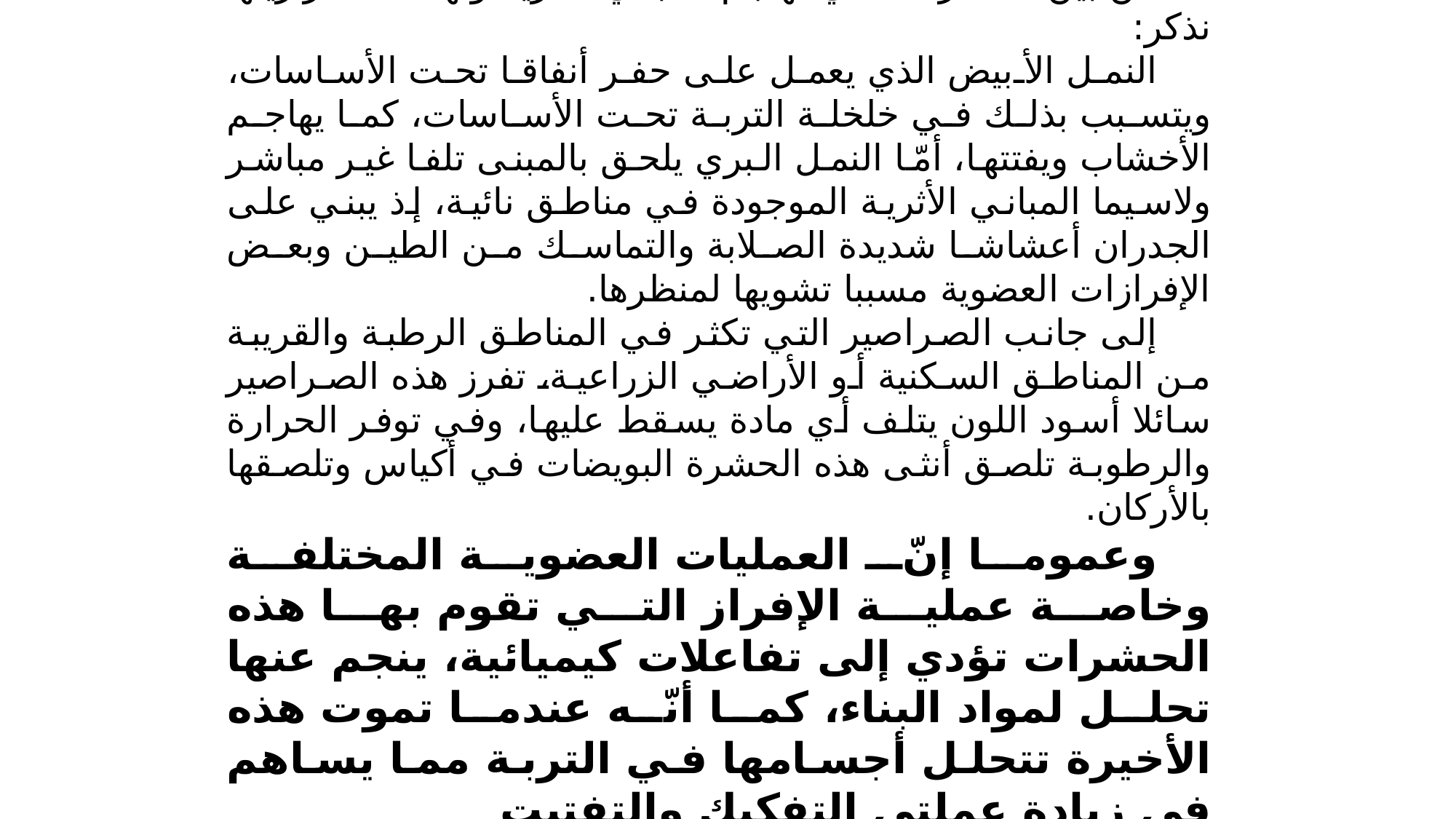

الحشرات
من بين الحشرات التي تهاجم المباني الأثرية وتهدد استمراريتها نذكر:
النمل الأبيض الذي يعمل على حفر أنفاقا تحت الأساسات، ويتسبب بذلك في خلخلة التربة تحت الأساسات، كما يهاجم الأخشاب ويفتتها، أمّا النمل البري يلحق بالمبنى تلفا غير مباشر ولاسيما المباني الأثرية الموجودة في مناطق نائية، إذ يبني على الجدران أعشاشا شديدة الصلابة والتماسك من الطين وبعض الإفرازات العضوية مسببا تشويها لمنظرها.
إلى جانب الصراصير التي تكثر في المناطق الرطبة والقريبة من المناطق السكنية أو الأراضي الزراعية، تفرز هذه الصراصير سائلا أسود اللون يتلف أي مادة يسقط عليها، وفي توفر الحرارة والرطوبة تلصق أنثى هذه الحشرة البويضات في أكياس وتلصقها بالأركان.
وعموما إنّ العمليات العضوية المختلفة وخاصة عملية الإفراز التي تقوم بها هذه الحشرات تؤدي إلى تفاعلات كيميائية، ينجم عنها تحلل لمواد البناء، كما أنّه عندما تموت هذه الأخيرة تتحلل أجسامها في التربة مما يساهم في زيادة عملتي التفكيك والتفتيت .